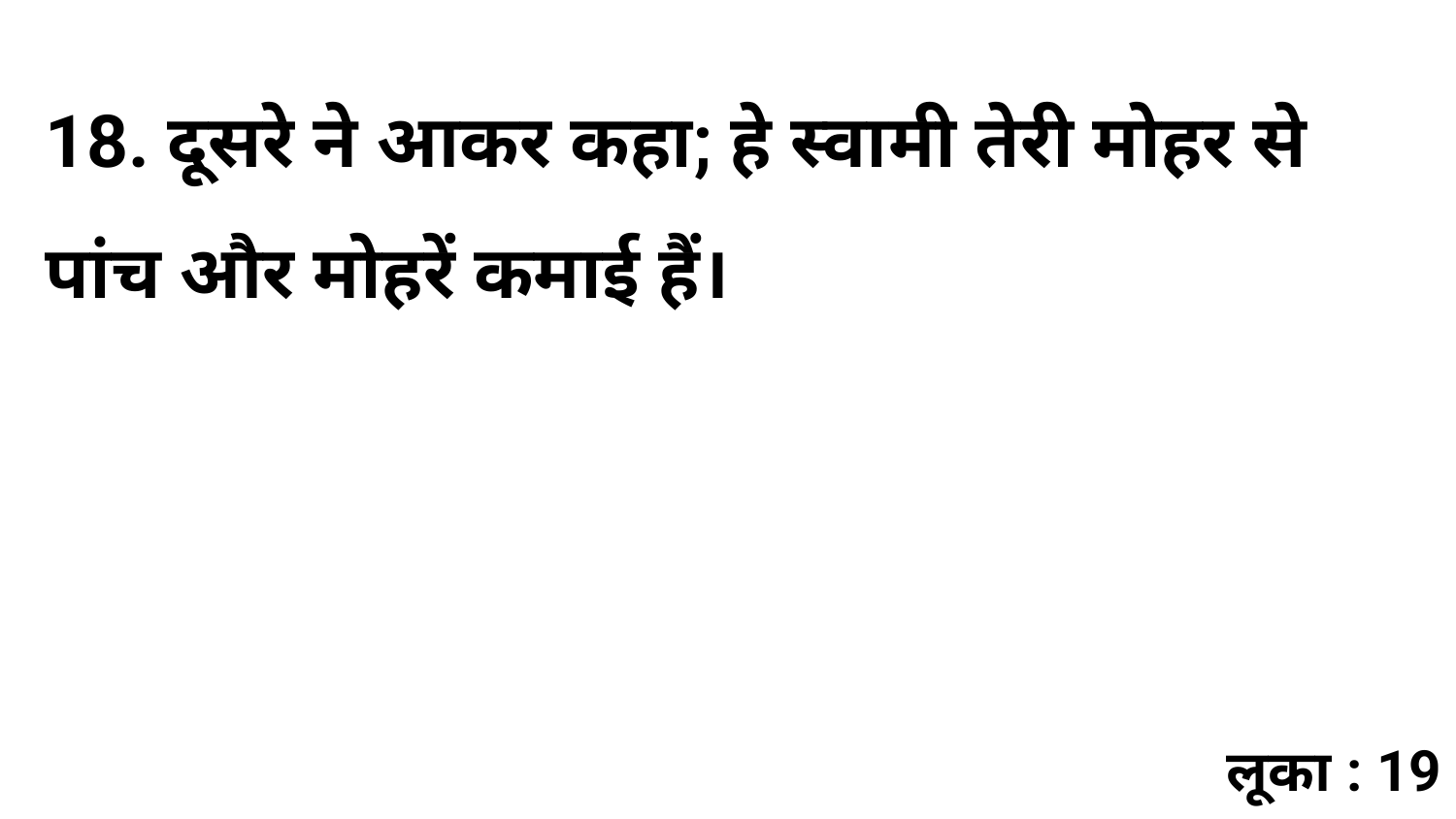

18. दूसरे ने आकर कहा; हे स्वामी तेरी मोहर से पांच और मोहरें कमाई हैं।
लूका : 19